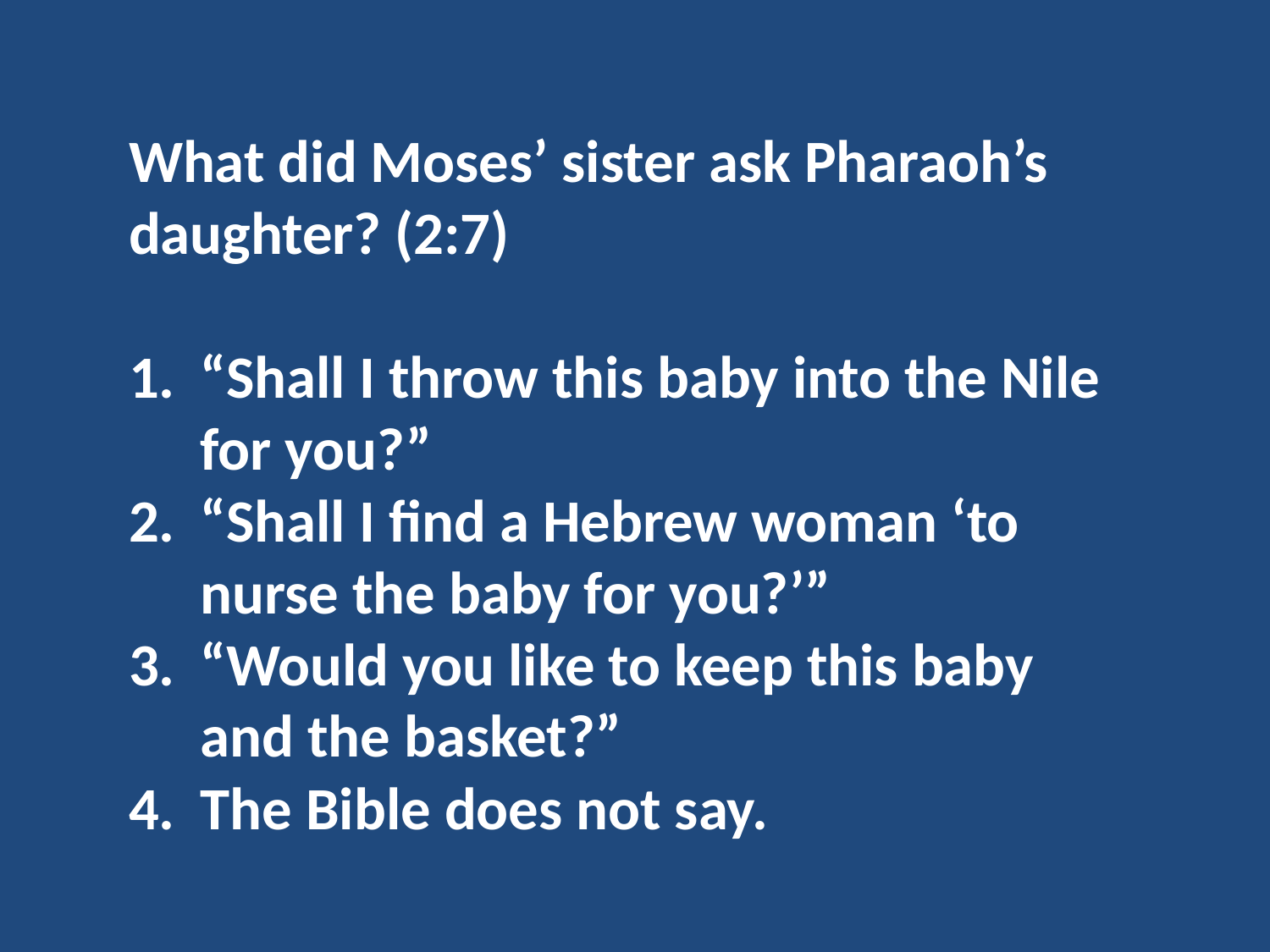

What did Moses’ sister ask Pharaoh’s daughter? (2:7)

“Shall I throw this baby into the Nile for you?”
“Shall I find a Hebrew woman ‘to nurse the baby for you?’”
“Would you like to keep this baby and the basket?”
The Bible does not say.